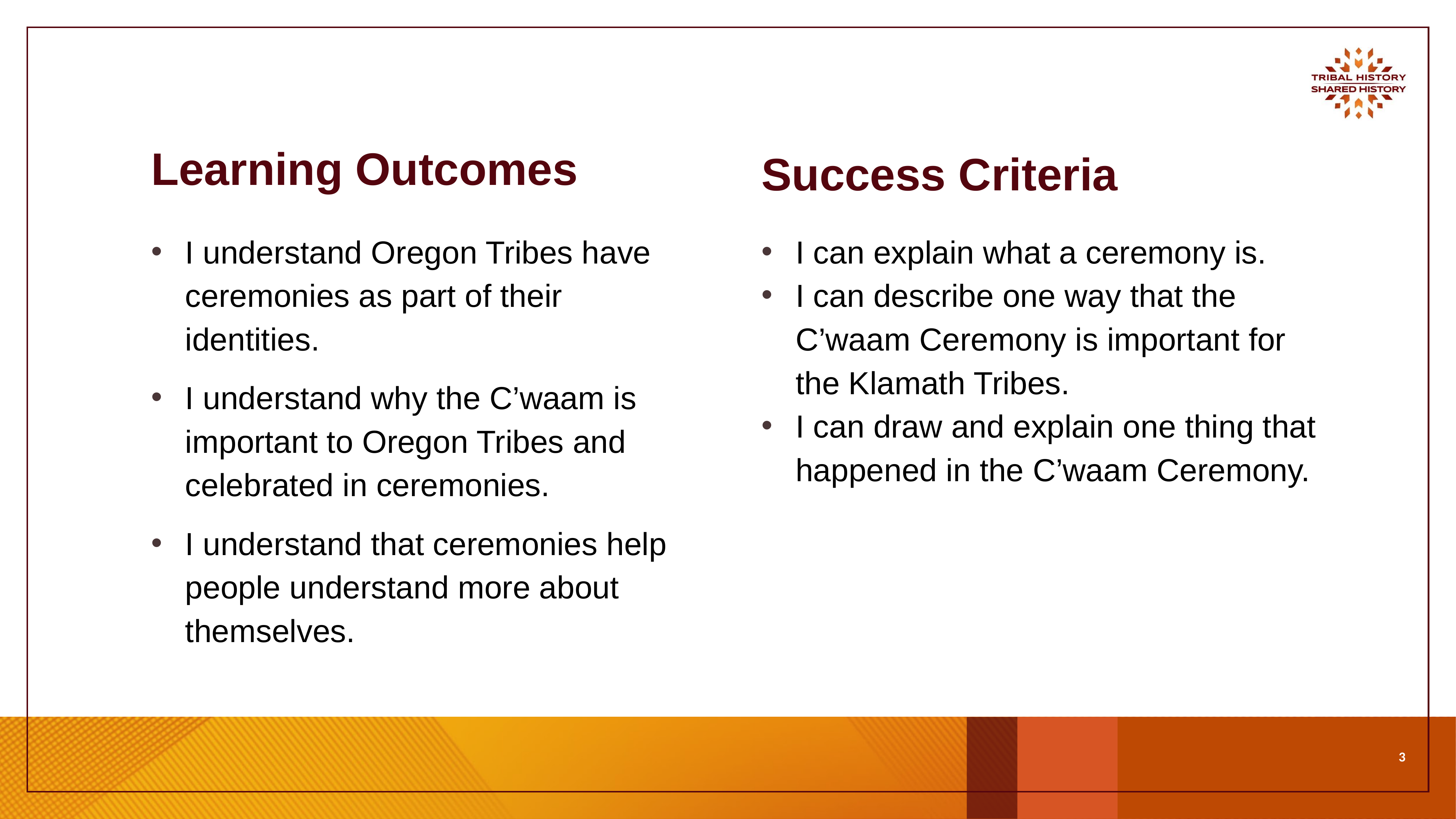

# Learning Outcomes
Success Criteria
I understand Oregon Tribes have ceremonies as part of their identities.
I understand why the C’waam is important to Oregon Tribes and celebrated in ceremonies.
I understand that ceremonies help people understand more about themselves.
I can explain what a ceremony is.
I can describe one way that the C’waam Ceremony is important for the Klamath Tribes.
I can draw and explain one thing that happened in the C’waam Ceremony.
3